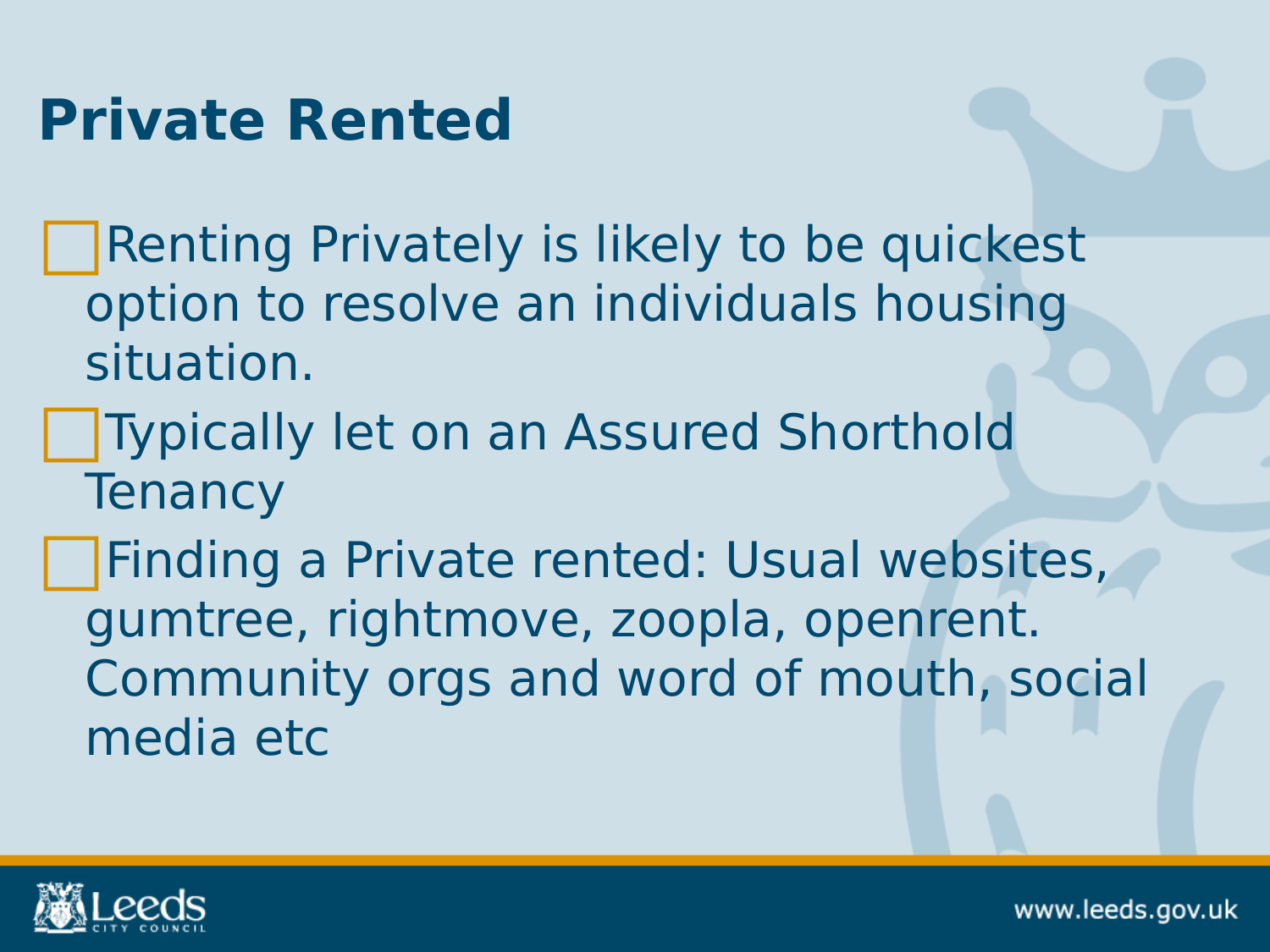

# Private Rented
Renting Privately is likely to be quickest option to resolve an individuals housing situation.
Typically let on an Assured Shorthold Tenancy
Finding a Private rented: Usual websites, gumtree, rightmove, zoopla, openrent. Community orgs and word of mouth, social media etc